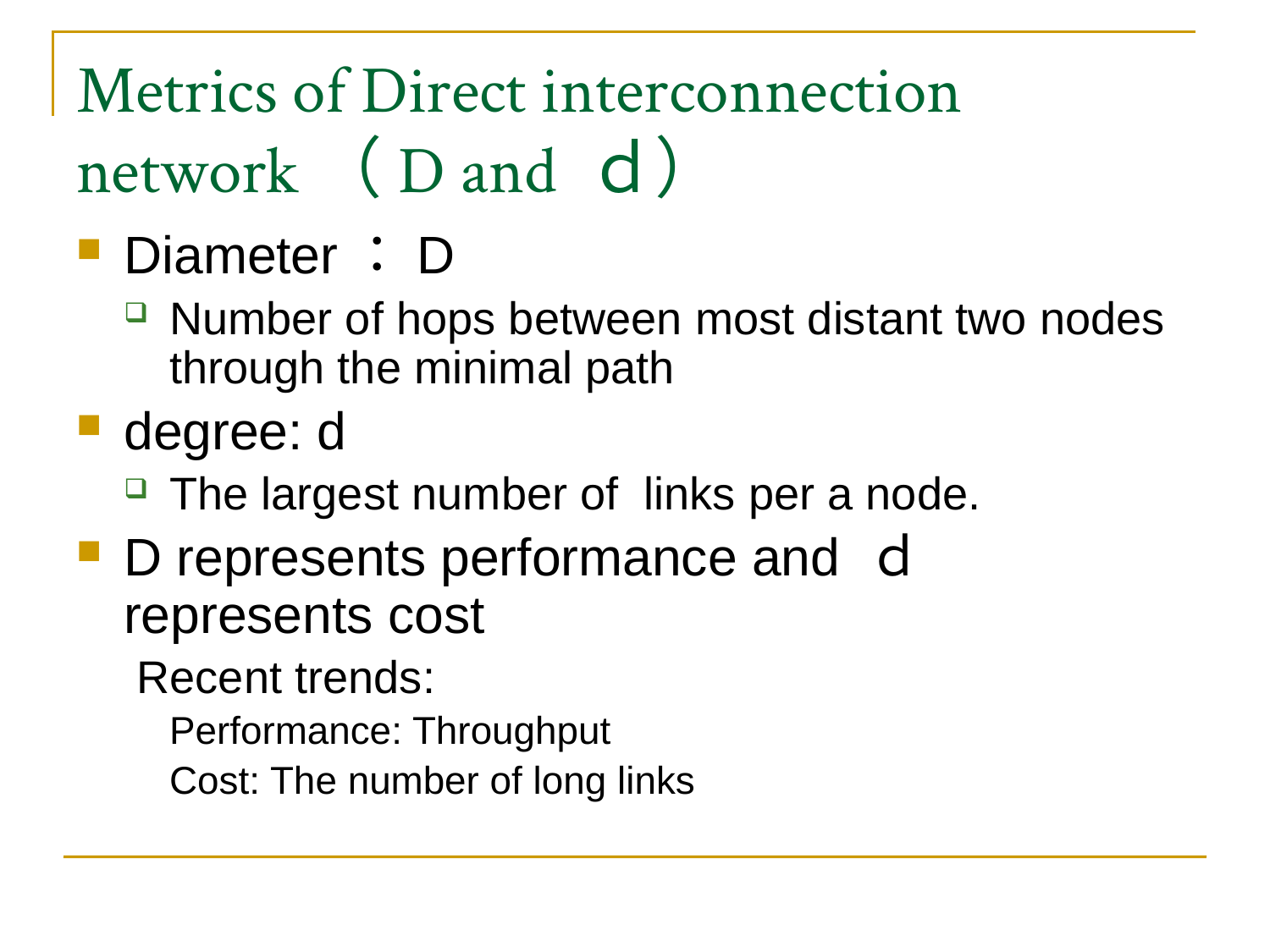

# Metrics of Direct interconnection network（D and ｄ）
Diameter：D
Number of hops between most distant two nodes through the minimal path
degree: d
The largest number of  links per a node.
D represents performance and ｄ represents cost
 Recent trends:
Performance: Throughput
Cost: The number of long links